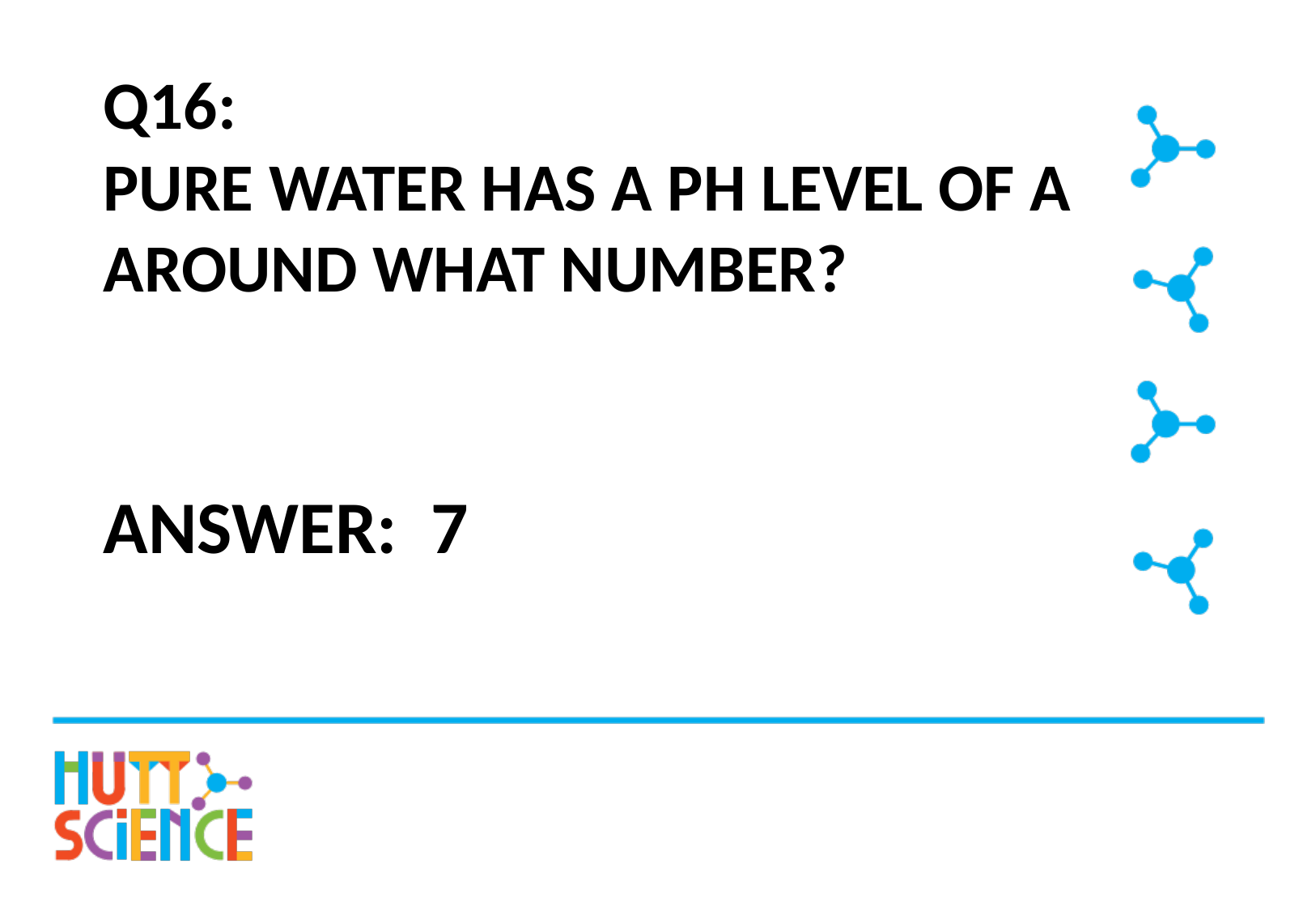

# Q16: Pure water has a pH level of a around what number?
Answer:  7